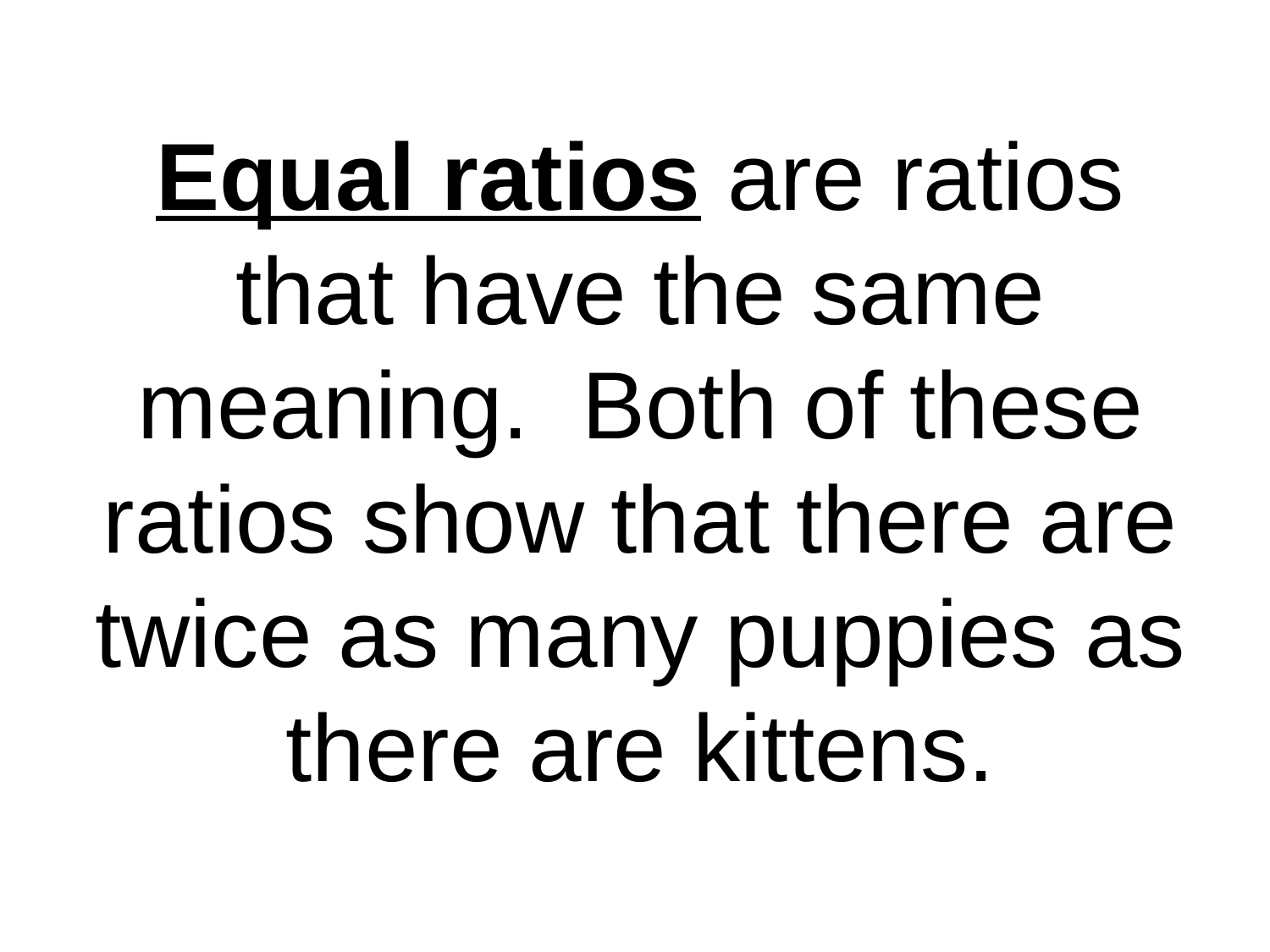

Equal ratios are ratios that have the same meaning.  Both of these ratios show that there are twice as many puppies as there are kittens.